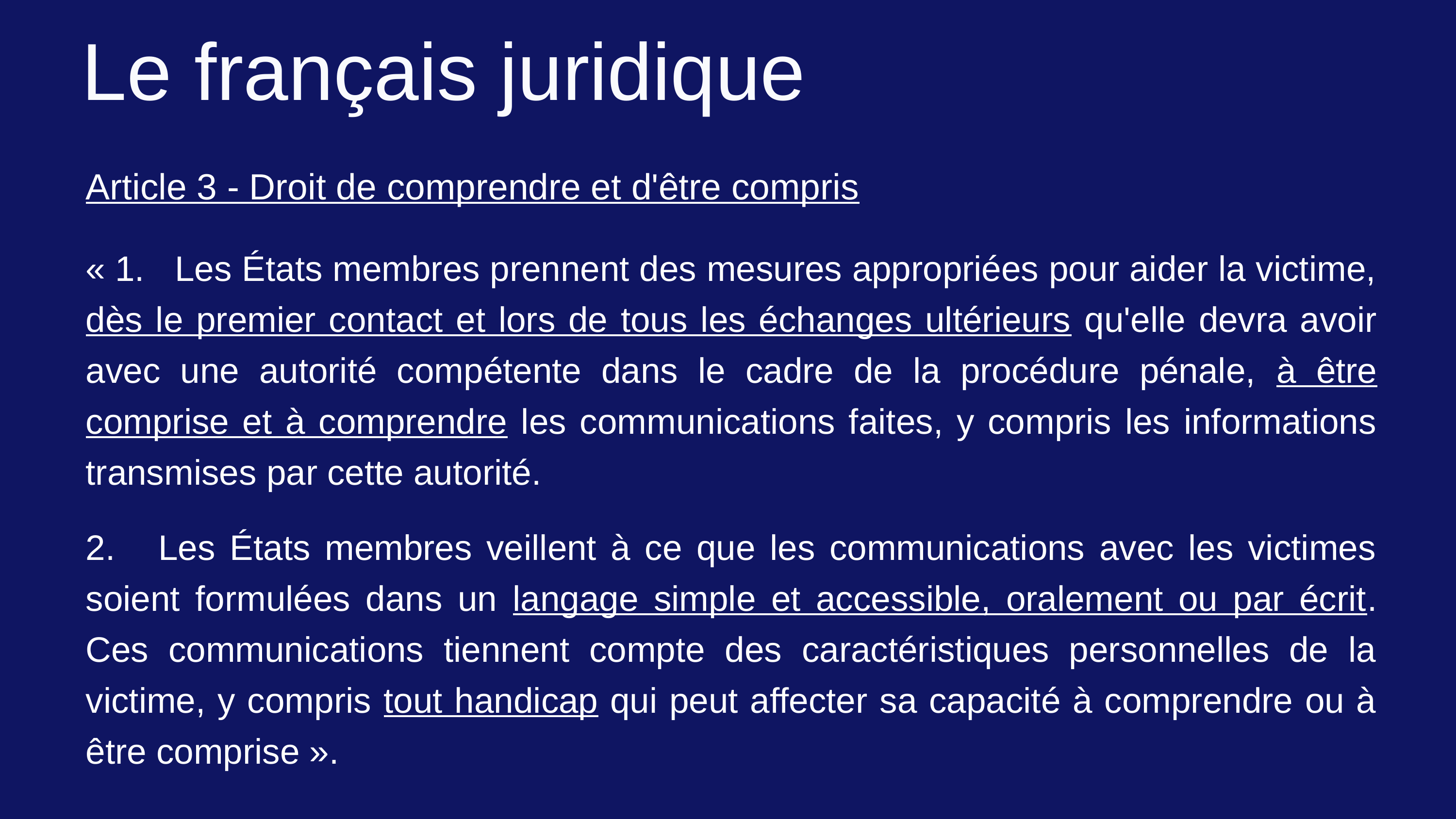

Le français juridique
Article 3 - Droit de comprendre et d'être compris
« 1.   Les États membres prennent des mesures appropriées pour aider la victime, dès le premier contact et lors de tous les échanges ultérieurs qu'elle devra avoir avec une autorité compétente dans le cadre de la procédure pénale, à être comprise et à comprendre les communications faites, y compris les informations transmises par cette autorité.
2.   Les États membres veillent à ce que les communications avec les victimes soient formulées dans un langage simple et accessible, oralement ou par écrit. Ces communications tiennent compte des caractéristiques personnelles de la victime, y compris tout handicap qui peut affecter sa capacité à comprendre ou à être comprise ».